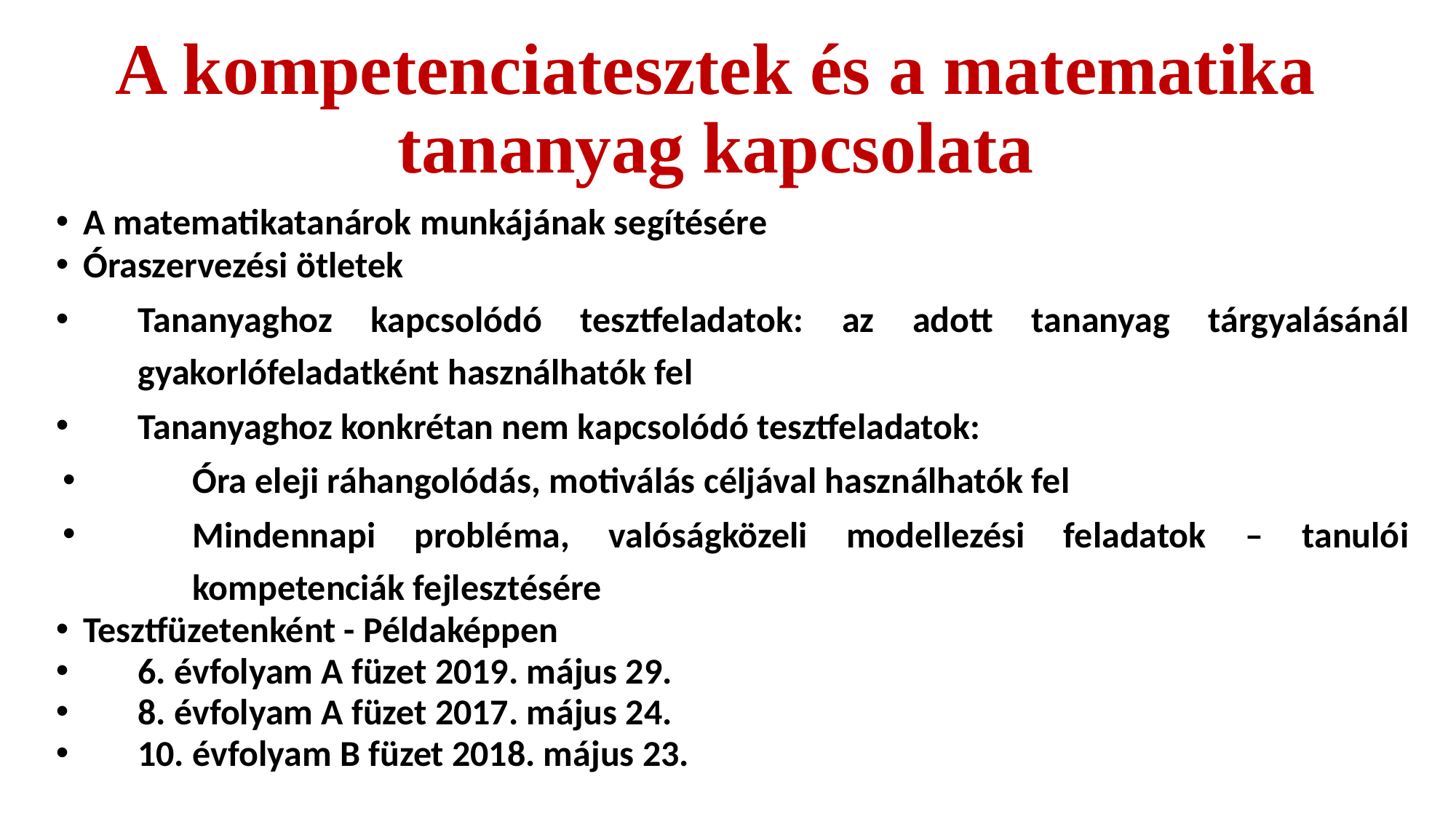

# A kompetenciatesztek és a matematika tananyag kapcsolata

A matematikatanárok munkájának segítésére
Óraszervezési ötletek
Tananyaghoz kapcsolódó tesztfeladatok: az adott tananyag tárgyalásánál gyakorlófeladatként használhatók fel
Tananyaghoz konkrétan nem kapcsolódó tesztfeladatok:
Óra eleji ráhangolódás, motiválás céljával használhatók fel
Mindennapi probléma, valóságközeli modellezési feladatok – tanulói kompetenciák fejlesztésére
Tesztfüzetenként - Példaképpen
6. évfolyam A füzet 2019. május 29.
8. évfolyam A füzet 2017. május 24.
10. évfolyam B füzet 2018. május 23.